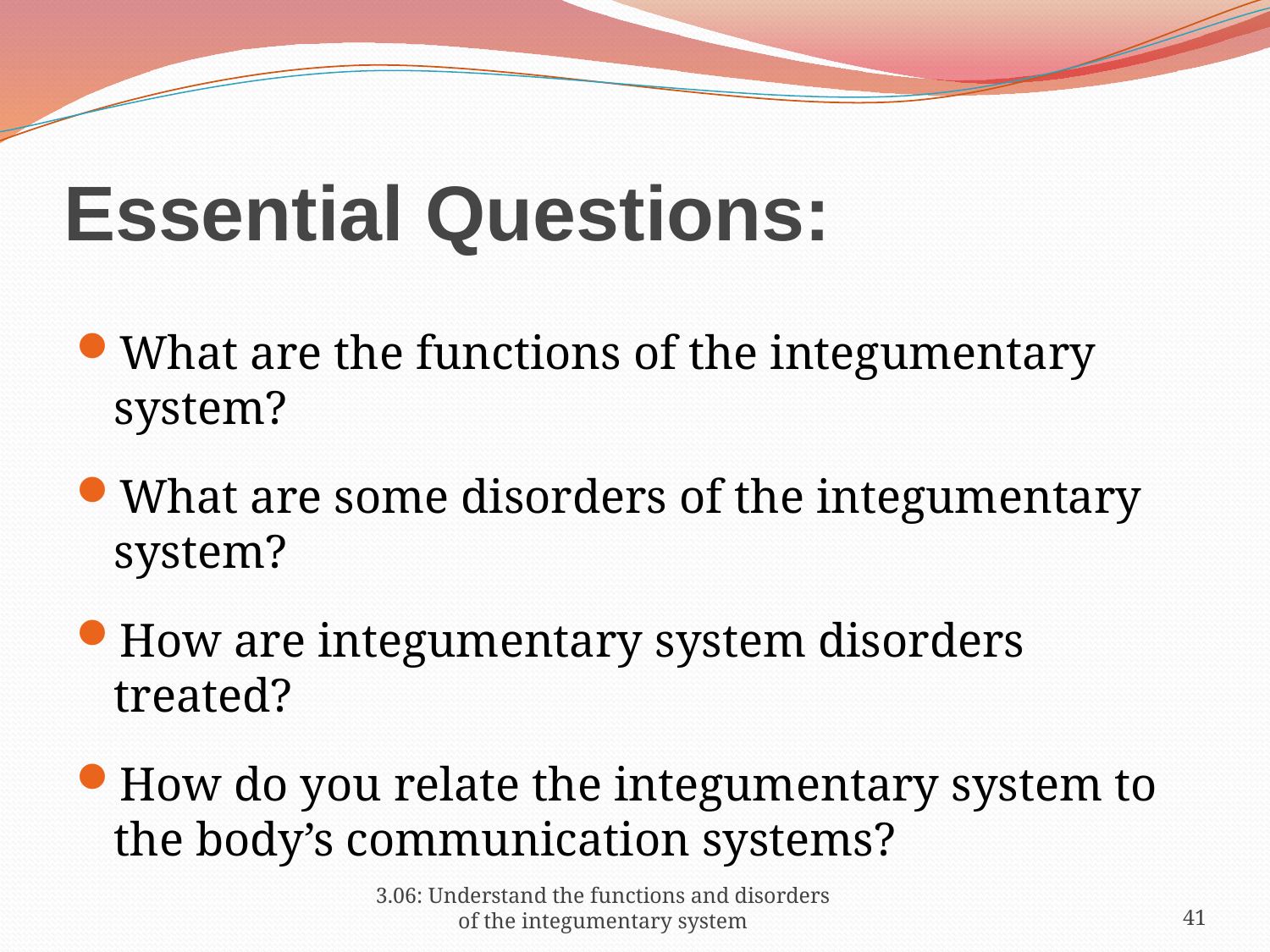

# Essential Questions:
What are the functions of the integumentary system?

What are some disorders of the integumentary system?

How are integumentary system disorders treated?

How do you relate the integumentary system to the body’s communication systems?
3.06: Understand the functions and disorders of the integumentary system
41